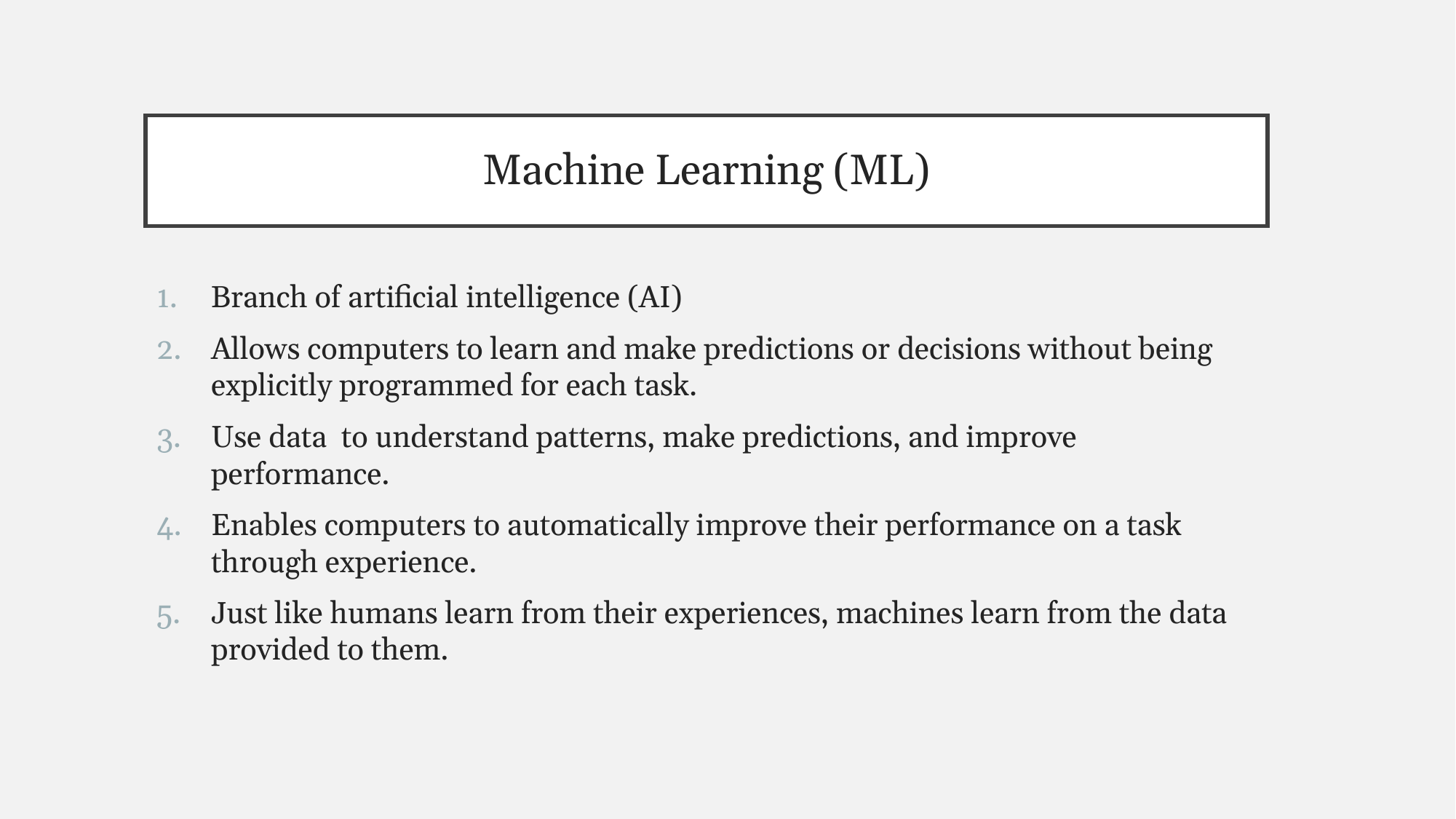

# Machine Learning (ML)
Branch of artificial intelligence (AI)
Allows computers to learn and make predictions or decisions without being explicitly programmed for each task.
Use data  to understand patterns, make predictions, and improve performance.
Enables computers to automatically improve their performance on a task through experience.
Just like humans learn from their experiences, machines learn from the data provided to them.